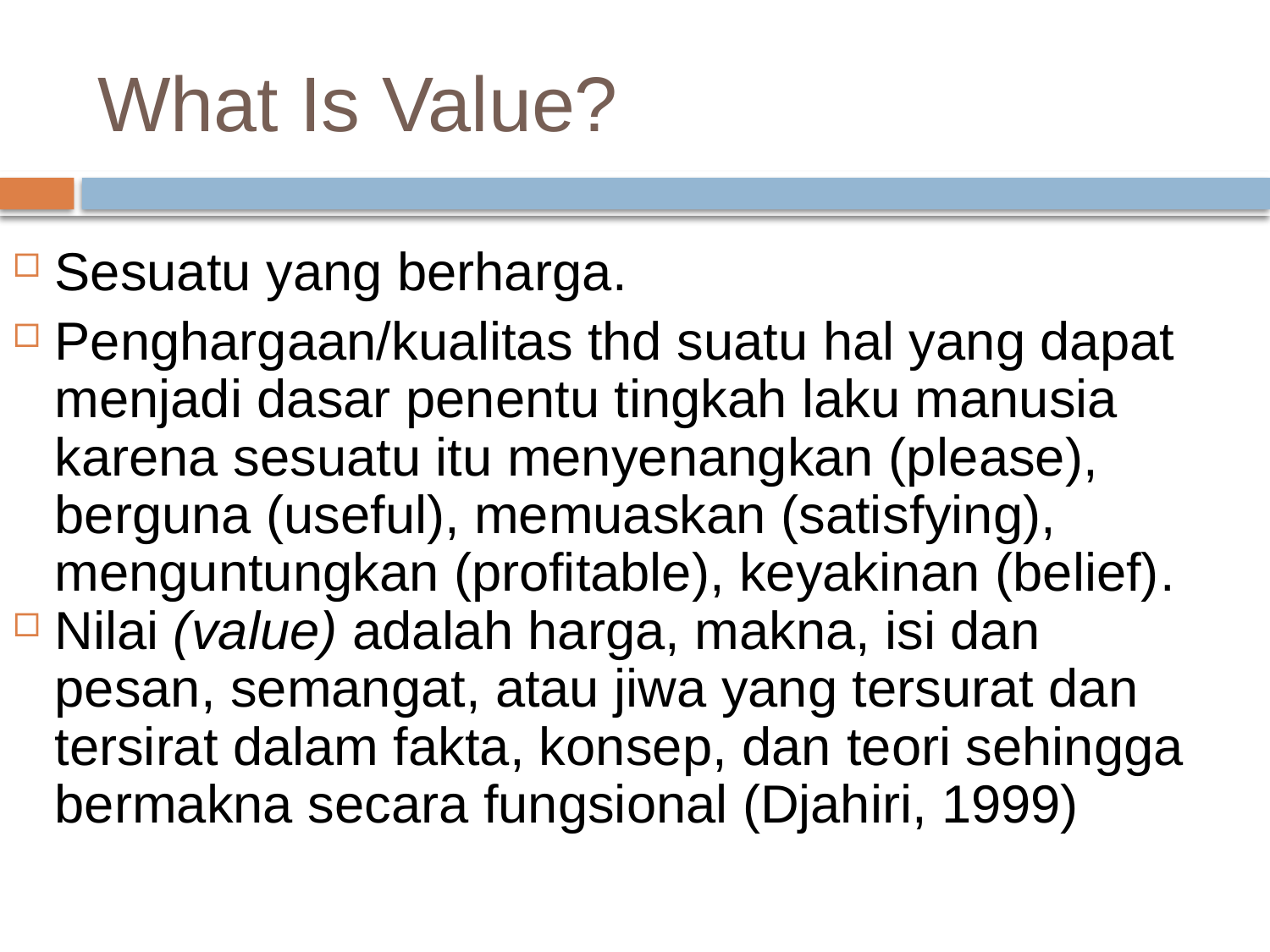

# What Is Value?
Sesuatu yang berharga.
Penghargaan/kualitas thd suatu hal yang dapat menjadi dasar penentu tingkah laku manusia karena sesuatu itu menyenangkan (please), berguna (useful), memuaskan (satisfying), menguntungkan (profitable), keyakinan (belief).
Nilai (value) adalah harga, makna, isi dan pesan, semangat, atau jiwa yang tersurat dan tersirat dalam fakta, konsep, dan teori sehingga bermakna secara fungsional (Djahiri, 1999)